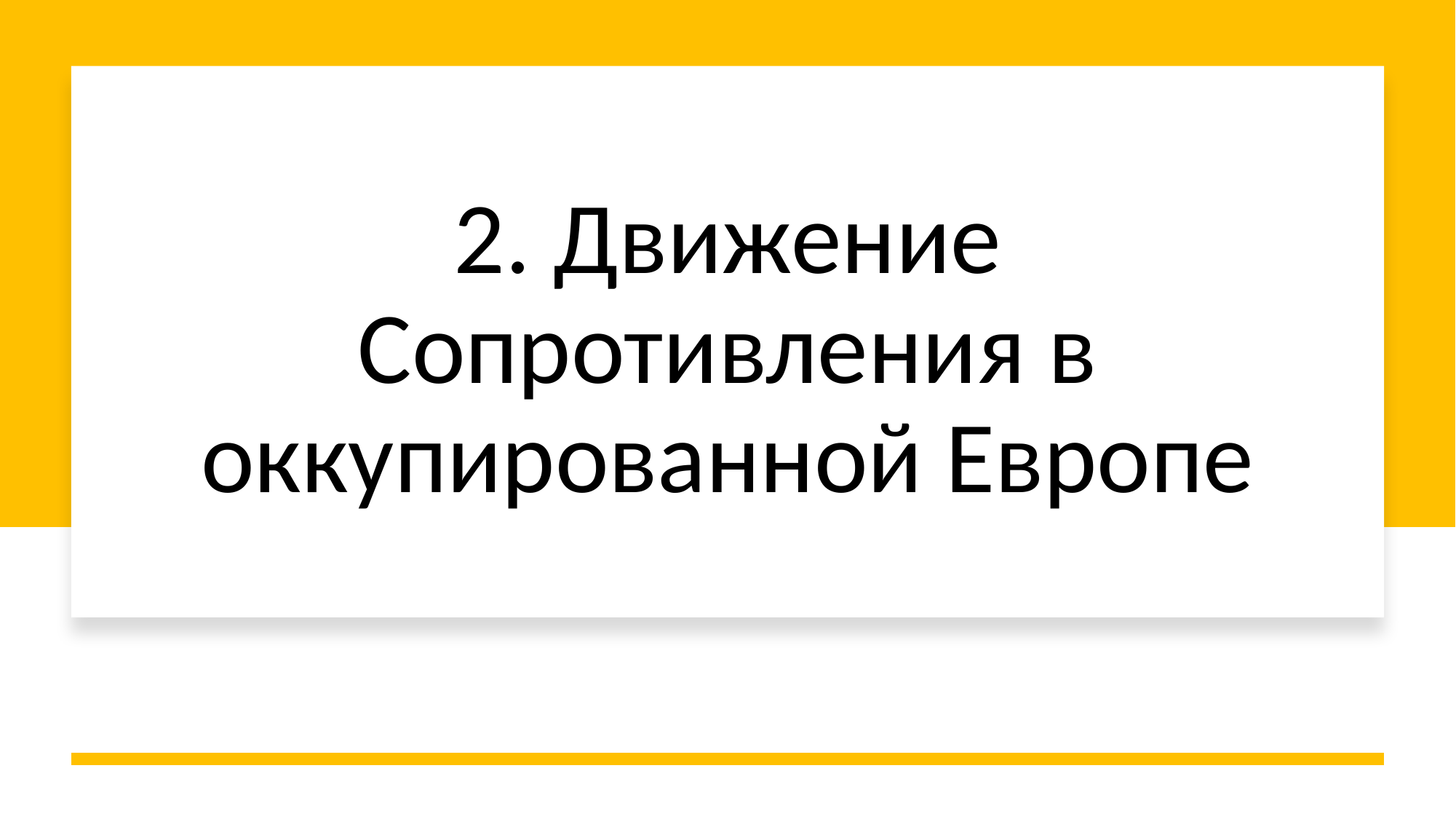

# 2. Движение Сопротивления в оккупированной Европе